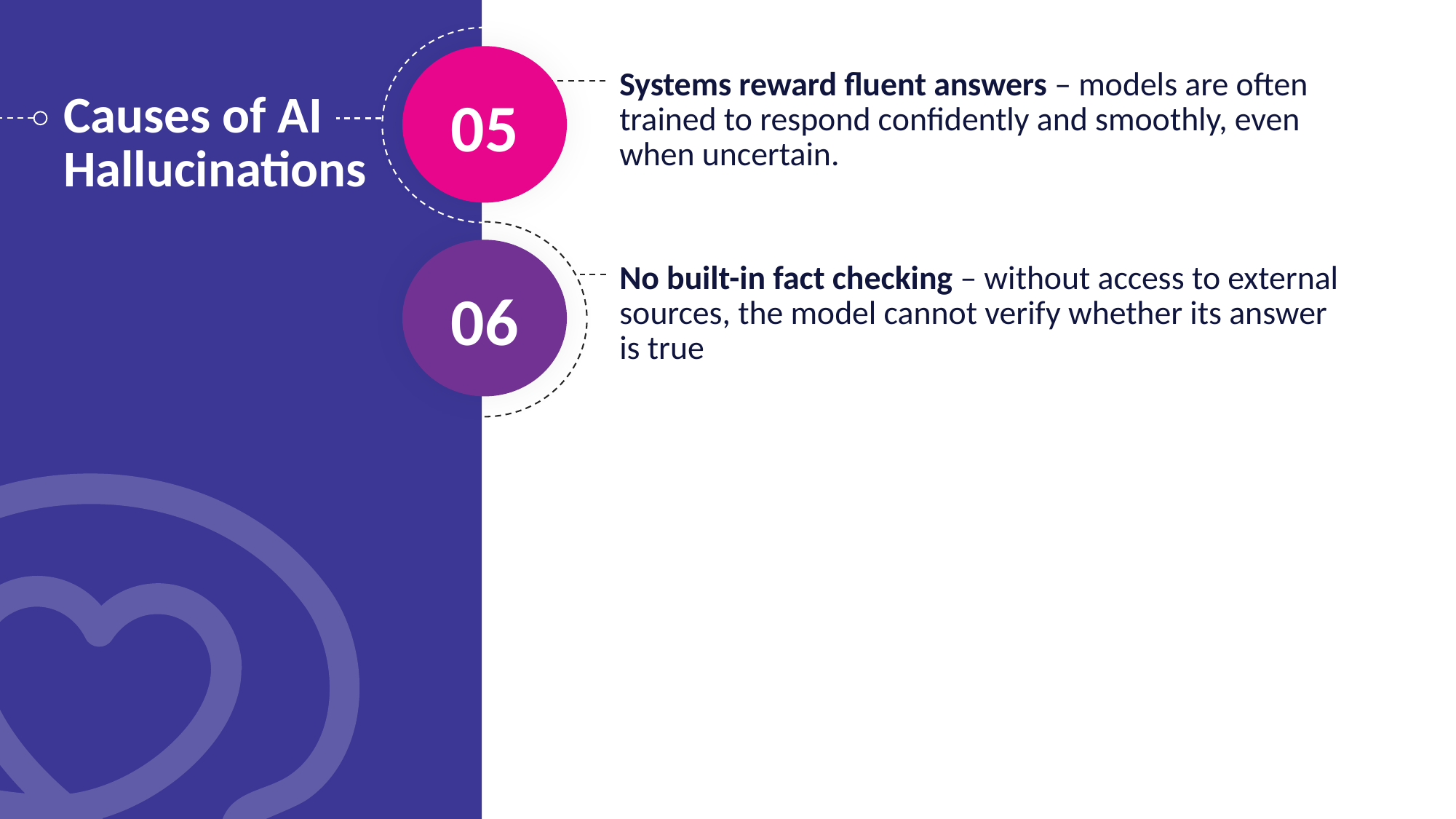

Systems reward fluent answers – models are often trained to respond confidently and smoothly, even when uncertain.
05
Causes of AI Hallucinations

No built-in fact checking – without access to external sources, the model cannot verify whether its answer is true
06